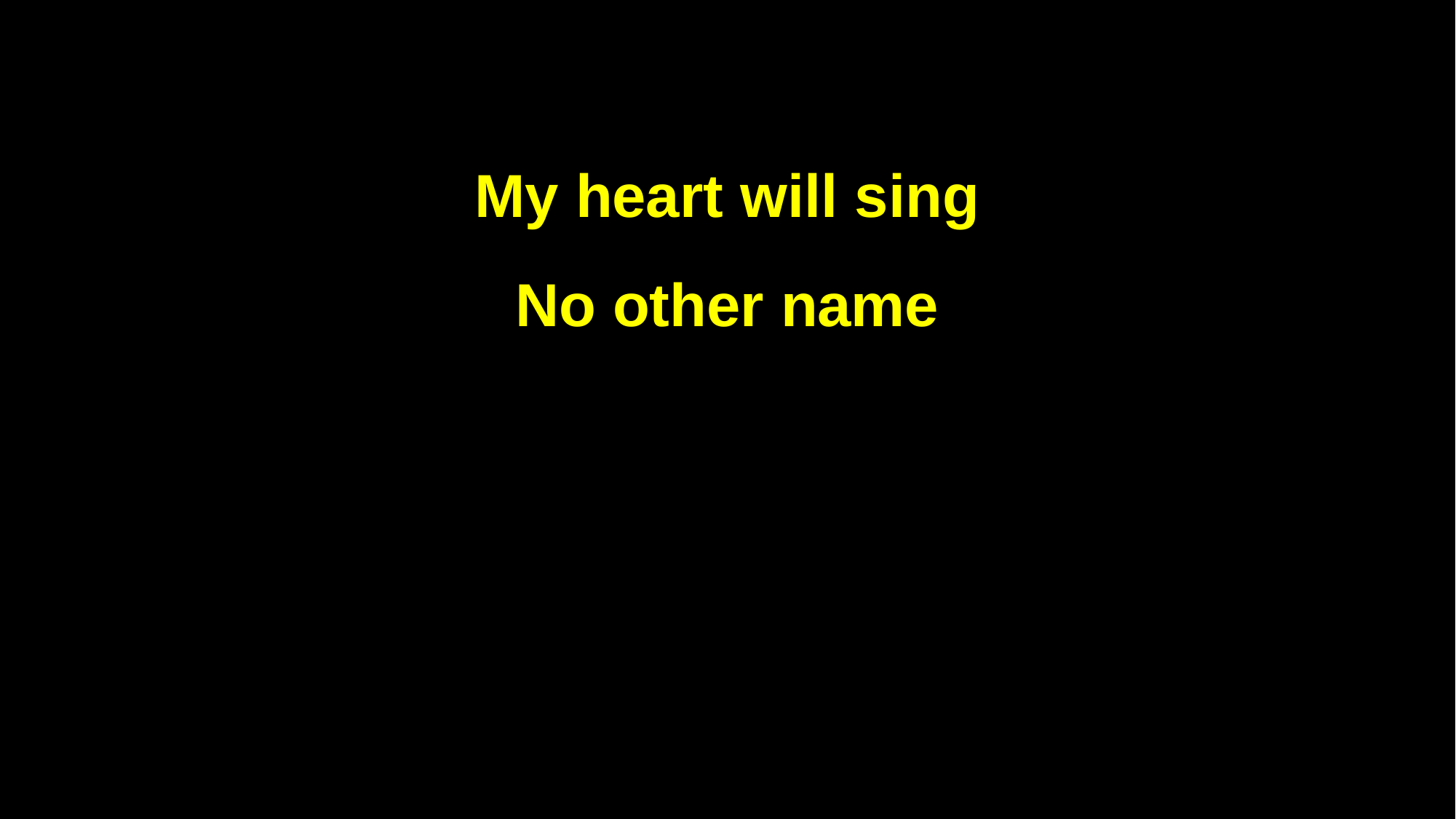

My heart will sing
No other name